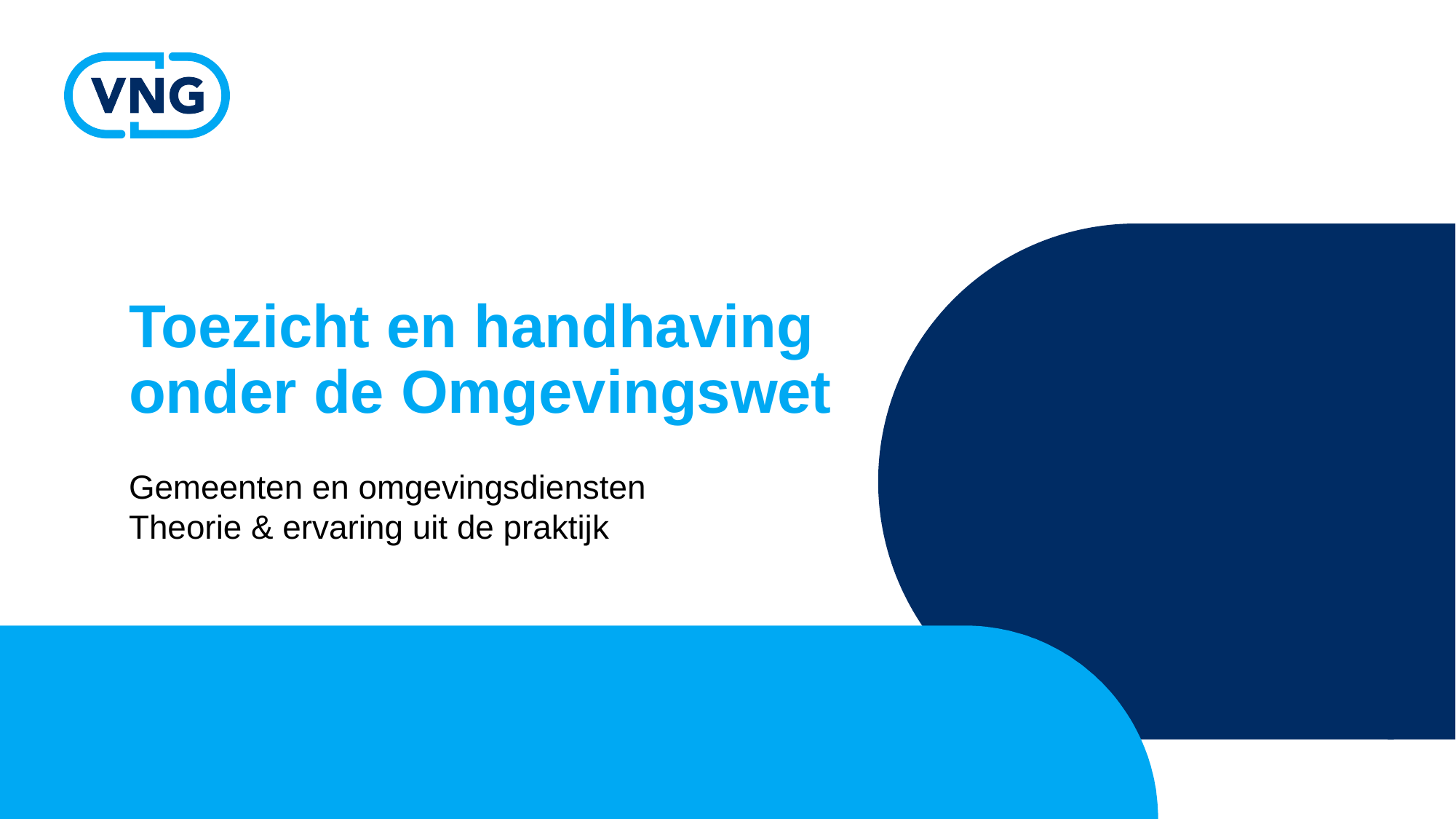

# Toezicht en handhaving onder de Omgevingswet
Gemeenten en omgevingsdiensten
Theorie & ervaring uit de praktijk